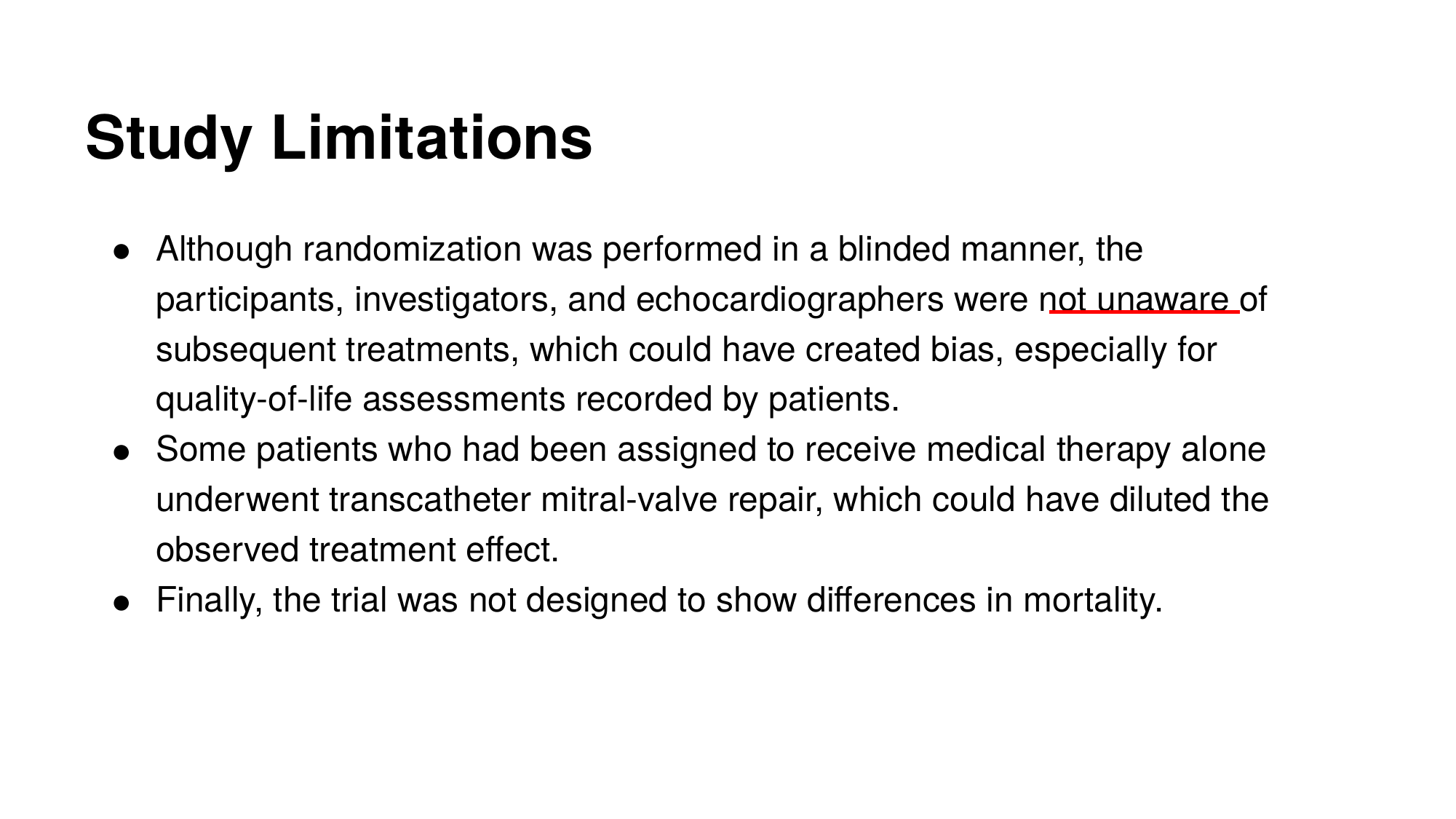

# Study Limitations
Although randomization was performed in a blinded manner, the participants, investigators, and echocardiographers were not unaware of subsequent treatments, which could have created bias, especially for quality-of-life assessments recorded by patients.
Some patients who had been assigned to receive medical therapy alone underwent transcatheter mitral-valve repair, which could have diluted the observed treatment effect.
Finally, the trial was not designed to show differences in mortality.